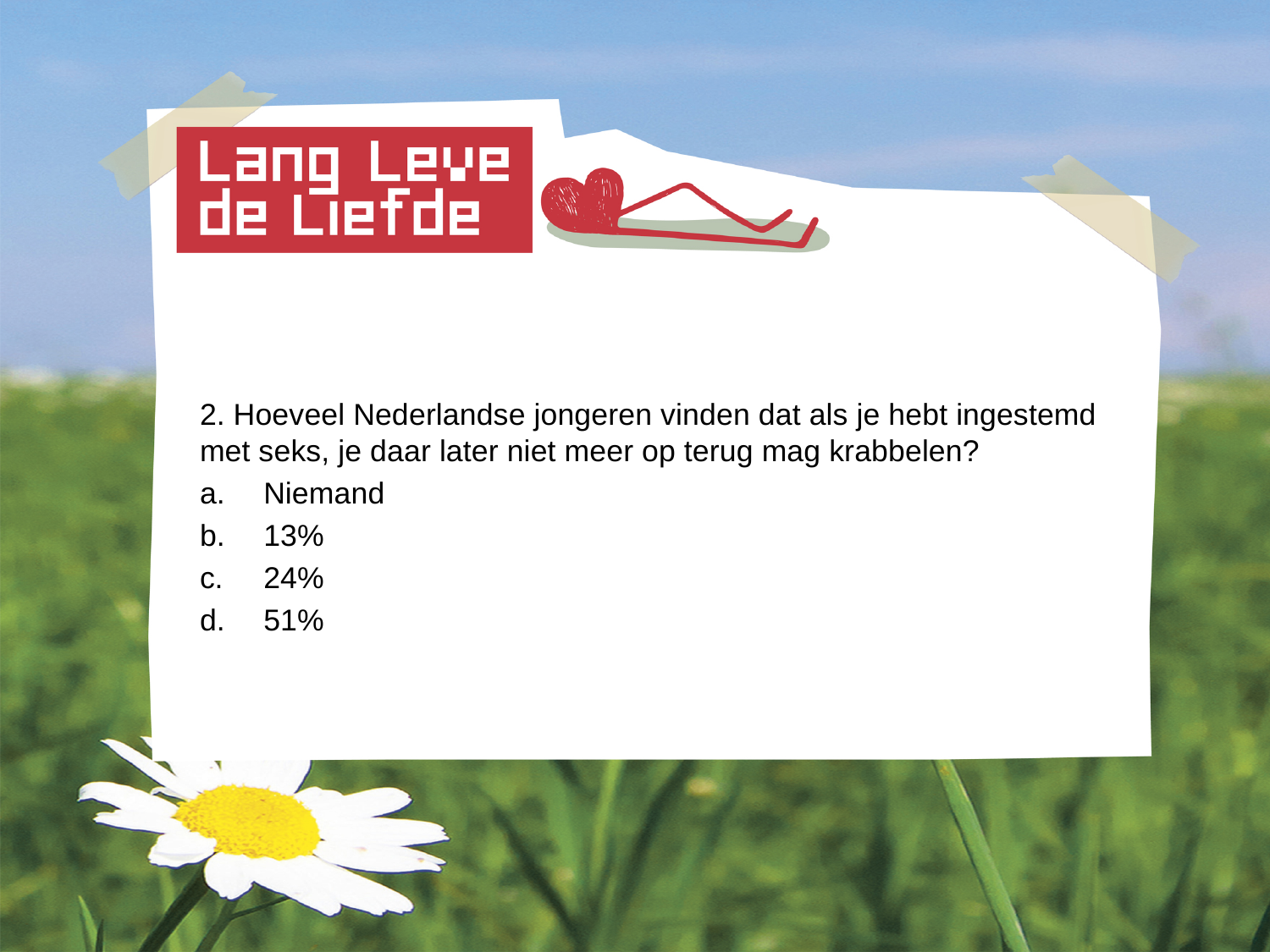

2. Hoeveel Nederlandse jongeren vinden dat als je hebt ingestemd met seks, je daar later niet meer op terug mag krabbelen?
Niemand
13%
24%
51%